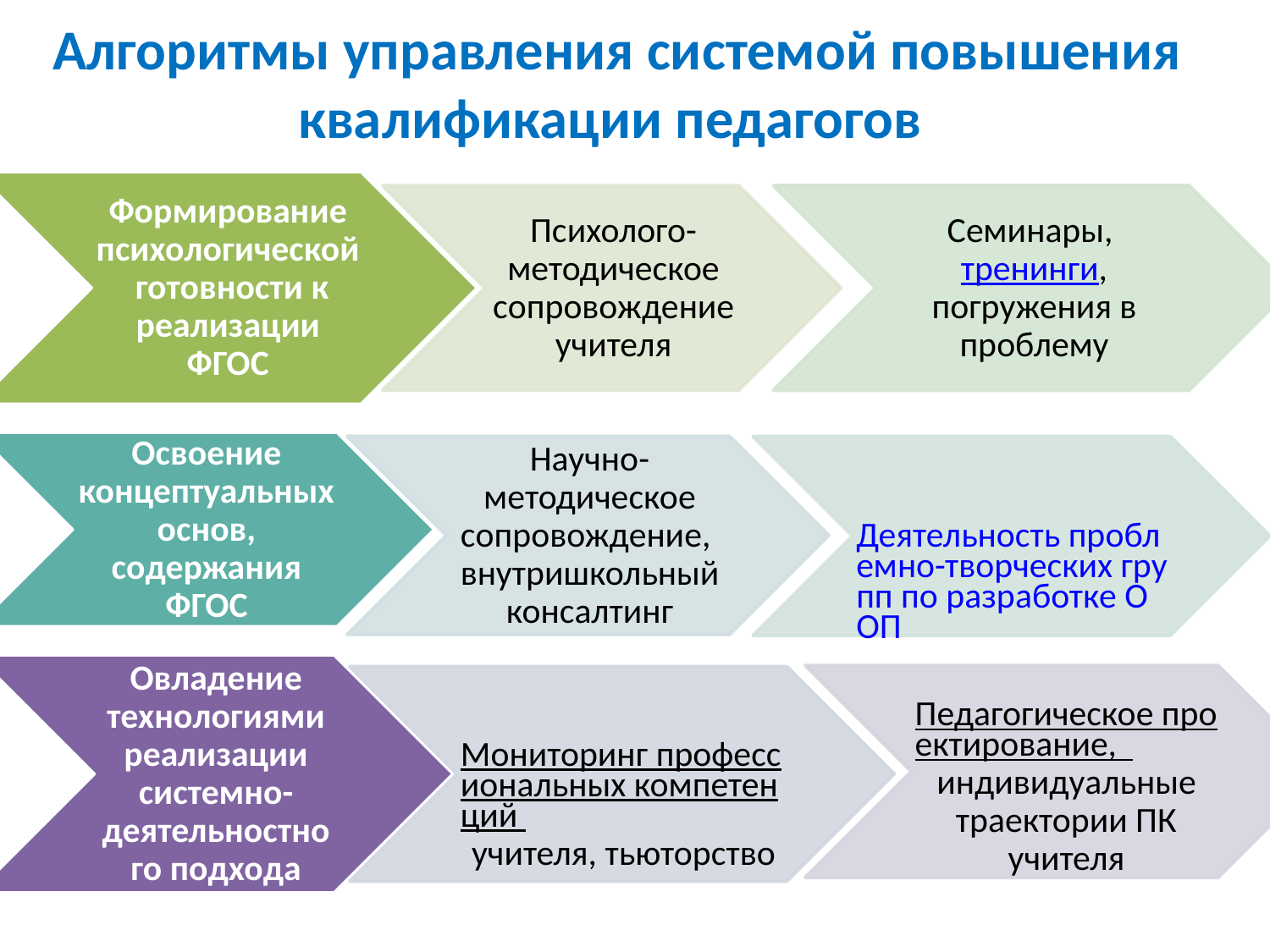

Алгоритмы управления системой повышения квалификации педагогов
Формирование психологической  готовности к реализации ФГОС
Психолого-методическое сопровождение учителя
Семинары, тренинги, погружения в проблему
Освоение концептуальных основ, содержания ФГОС
Деятельность проблемно-творческих групп по разработке ООП
Научно-методическое сопровождение,  внутришкольный консалтинг
Овладение технологиями реализации системно-деятельностного подхода
Мониторинг профессиональных компетенций учителя, тьюторство
Педагогическое проектирование,  индивидуальные траектории ПК учителя